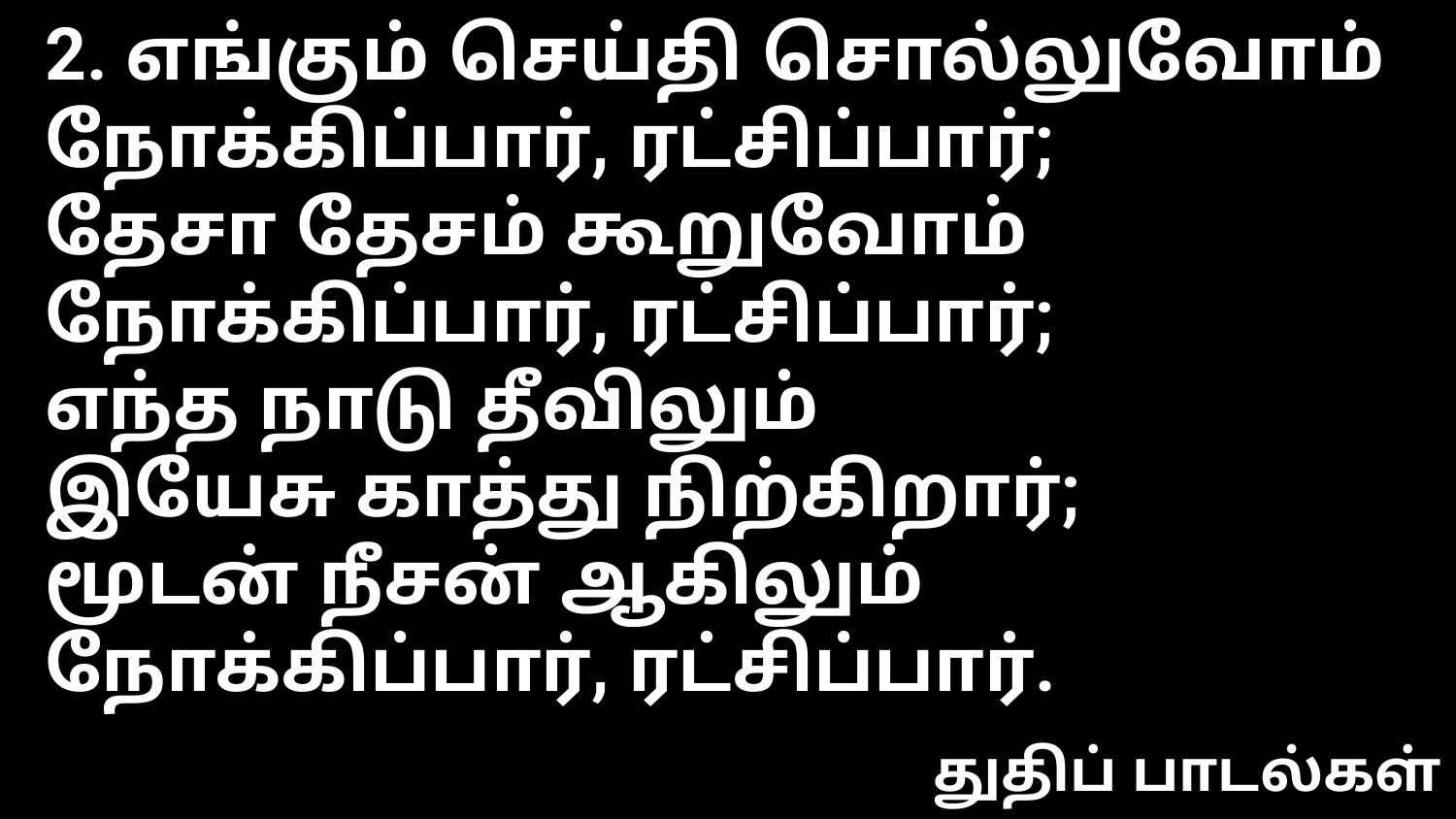

2. எங்கும் செய்தி சொல்லுவோம்
நோக்கிப்பார், ரட்சிப்பார்;
தேசா தேசம் கூறுவோம்
நோக்கிப்பார், ரட்சிப்பார்;
எந்த நாடு தீவிலும்
இயேசு காத்து நிற்கிறார்;
மூடன் நீசன் ஆகிலும்
நோக்கிப்பார், ரட்சிப்பார்.

துதிப் பாடல்கள்